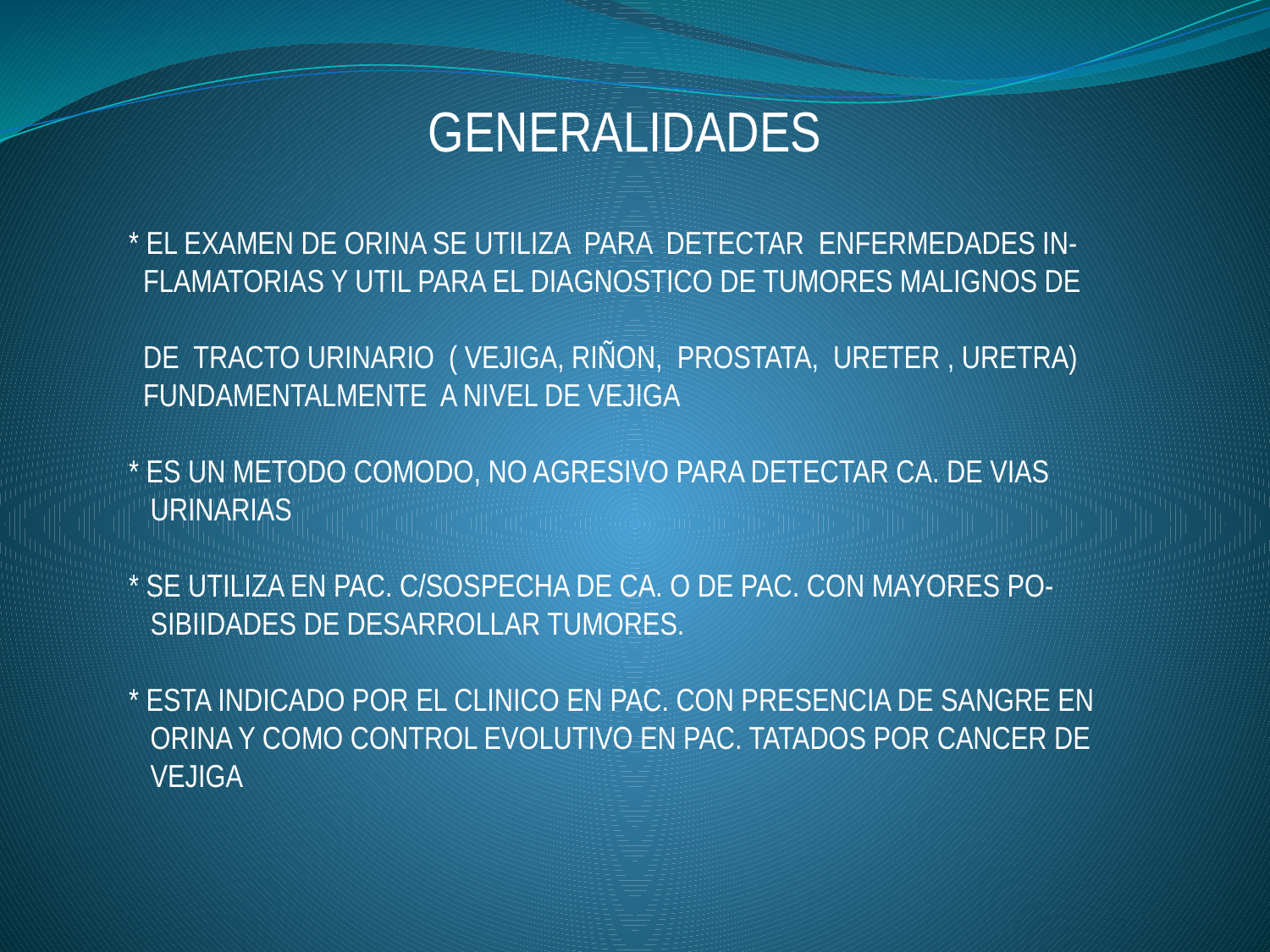

GENERALIDADES

 * EL EXAMEN DE ORINA SE UTILIZA  PARA  DETECTAR  ENFERMEDADES IN-
   FLAMATORIAS Y UTIL PARA EL DIAGNOSTICO DE TUMORES MALIGNOS DE
   DE  TRACTO URINARIO  ( VEJIGA, RIÑON,  PROSTATA,  URETER , URETRA)
   FUNDAMENTALMENTE  A NIVEL DE VEJIGA

 * ES UN METODO COMODO, NO AGRESIVO PARA DETECTAR CA. DE VIAS
    URINARIAS

 * SE UTILIZA EN PAC. C/SOSPECHA DE CA. O DE PAC. CON MAYORES PO-
    SIBIIDADES DE DESARROLLAR TUMORES.

 * ESTA INDICADO POR EL CLINICO EN PAC. CON PRESENCIA DE SANGRE EN
    ORINA Y COMO CONTROL EVOLUTIVO EN PAC. TATADOS POR CANCER DE
    VEJIGA